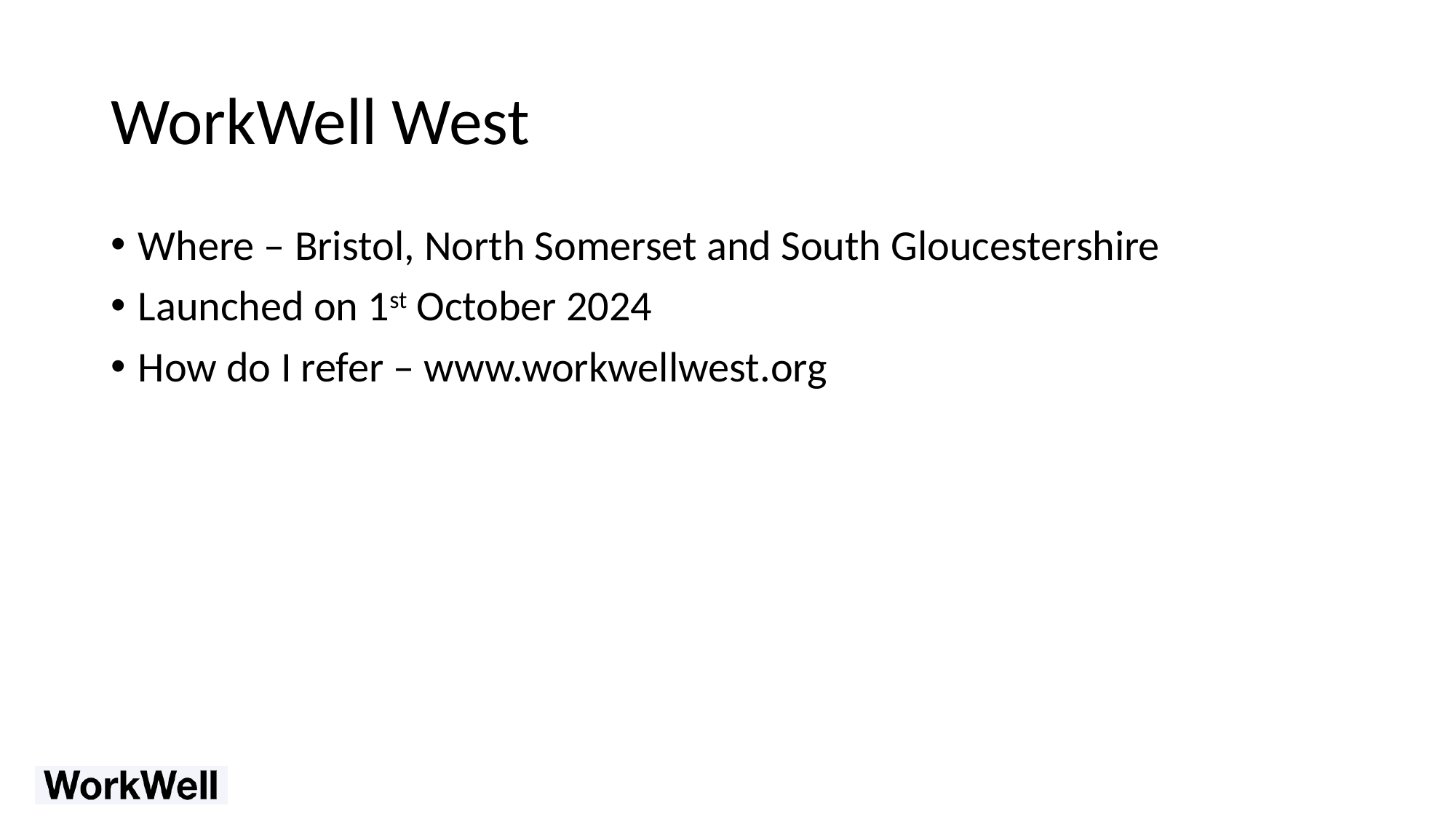

# WorkWell West
Where – Bristol, North Somerset and South Gloucestershire
Launched on 1st October 2024
How do I refer – www.workwellwest.org